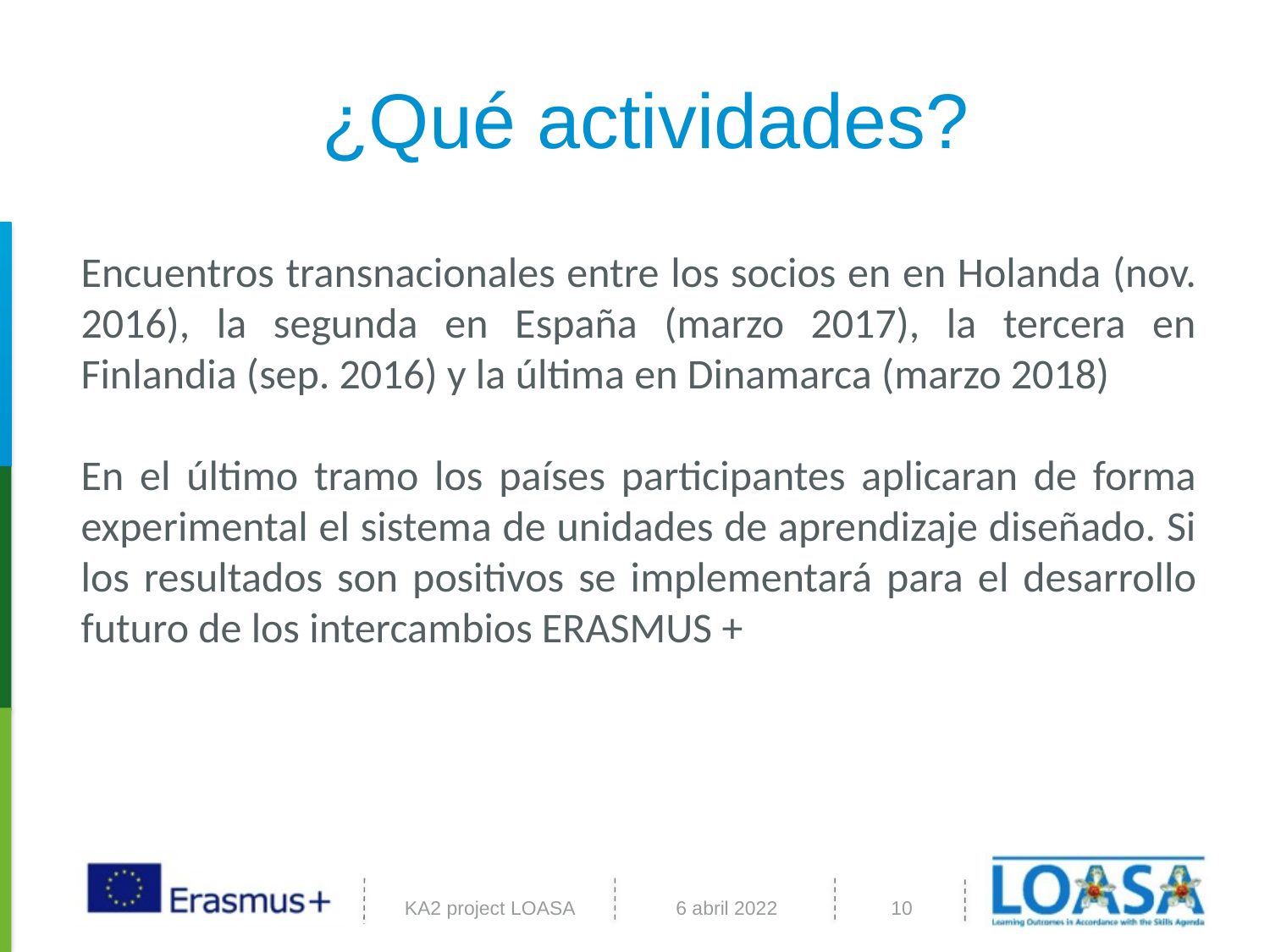

# ¿Qué actividades?

Encuentros transnacionales entre los socios en en Holanda (nov. 2016), la segunda en España (marzo 2017), la tercera en Finlandia (sep. 2016) y la última en Dinamarca (marzo 2018)

En el último tramo los países participantes aplicaran de forma experimental el sistema de unidades de aprendizaje diseñado. Si los resultados son positivos se implementará para el desarrollo futuro de los intercambios ERASMUS +
6 abril 2022
KA2 project LOASA
10